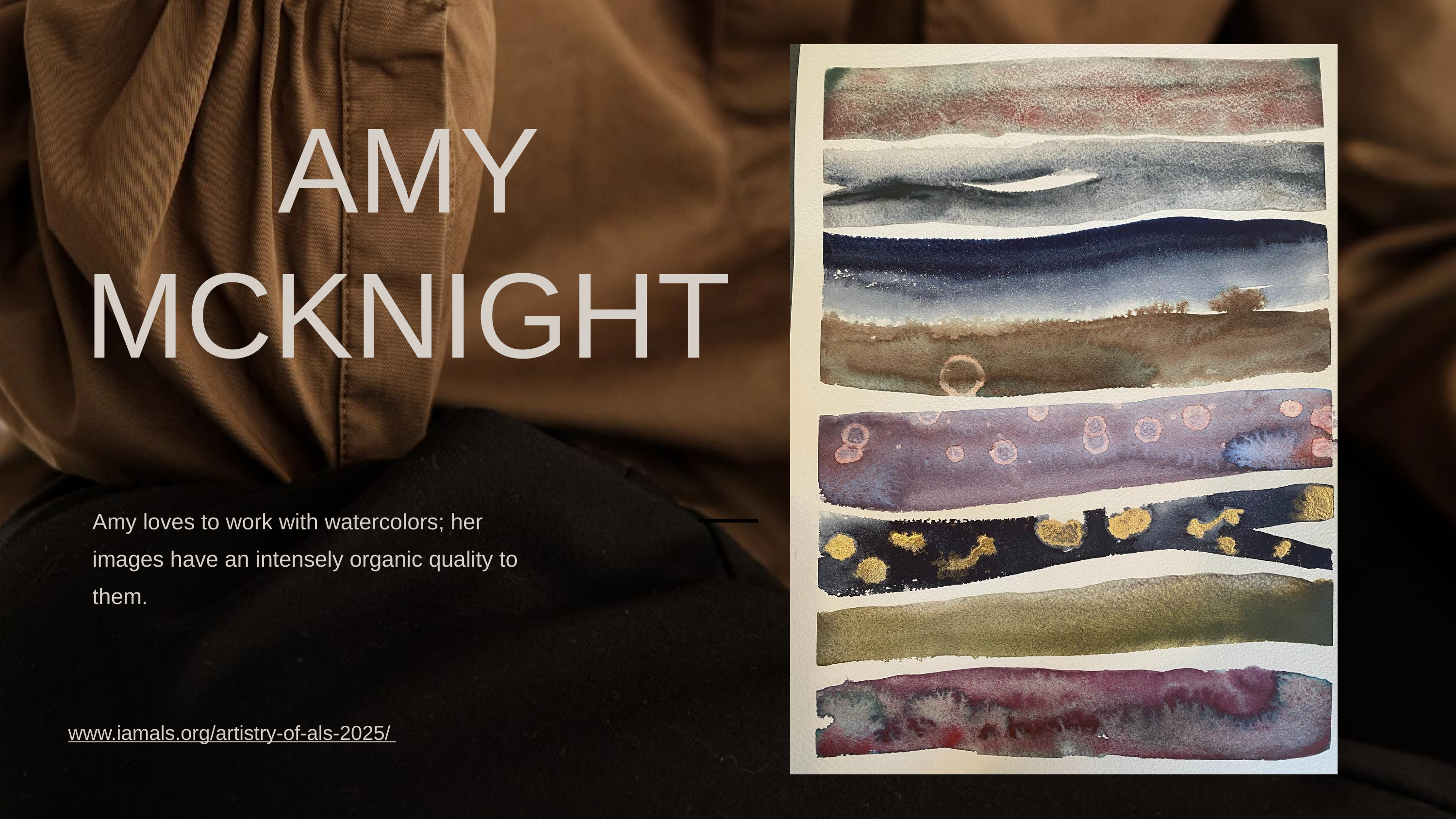

AMY MCKNIGHT
Amy loves to work with watercolors; her images have an intensely organic quality to them.
www.iamals.org/artistry-of-als-2025/